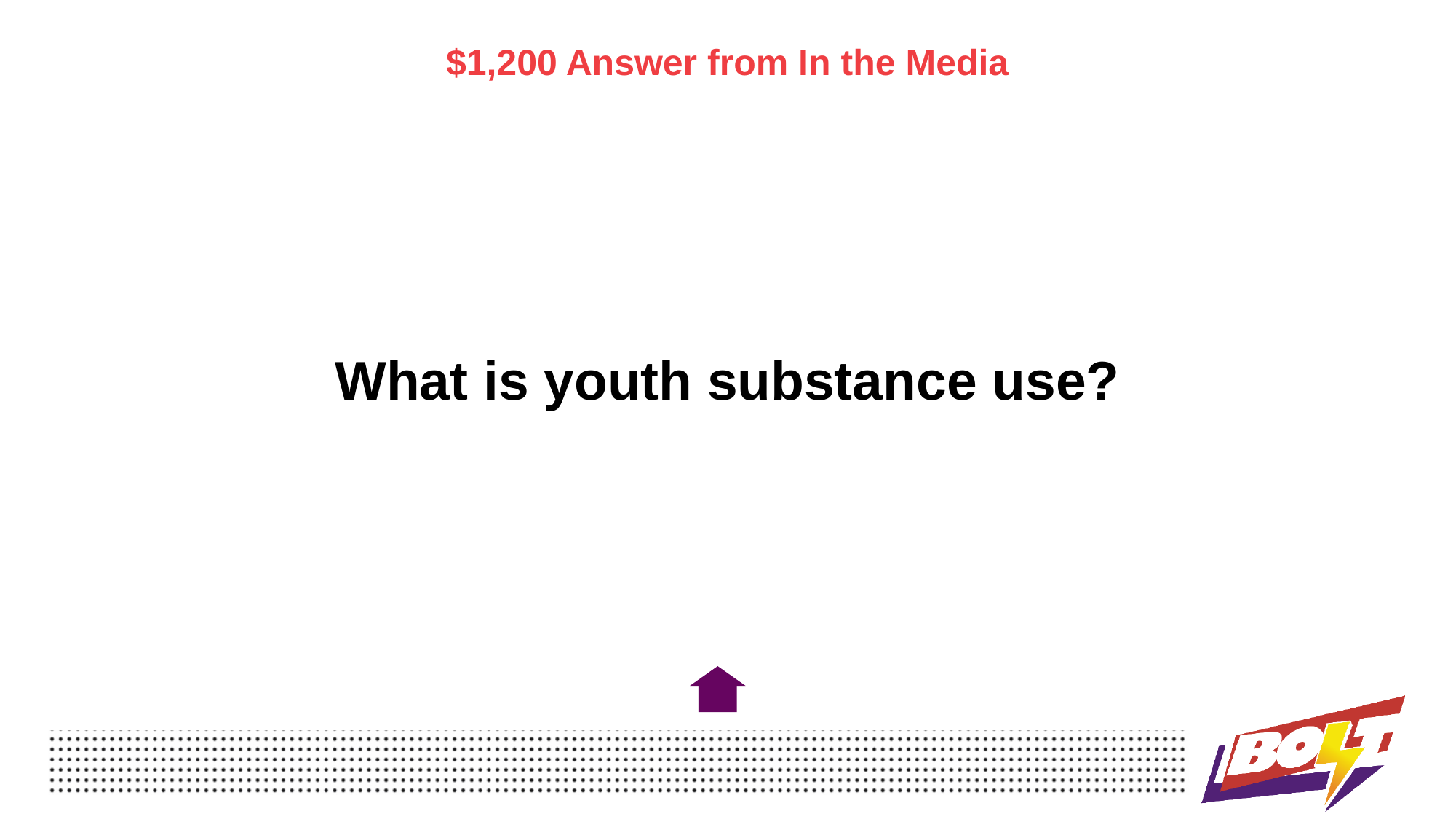

$1,200 Answer from In the Media

# What is youth substance use?